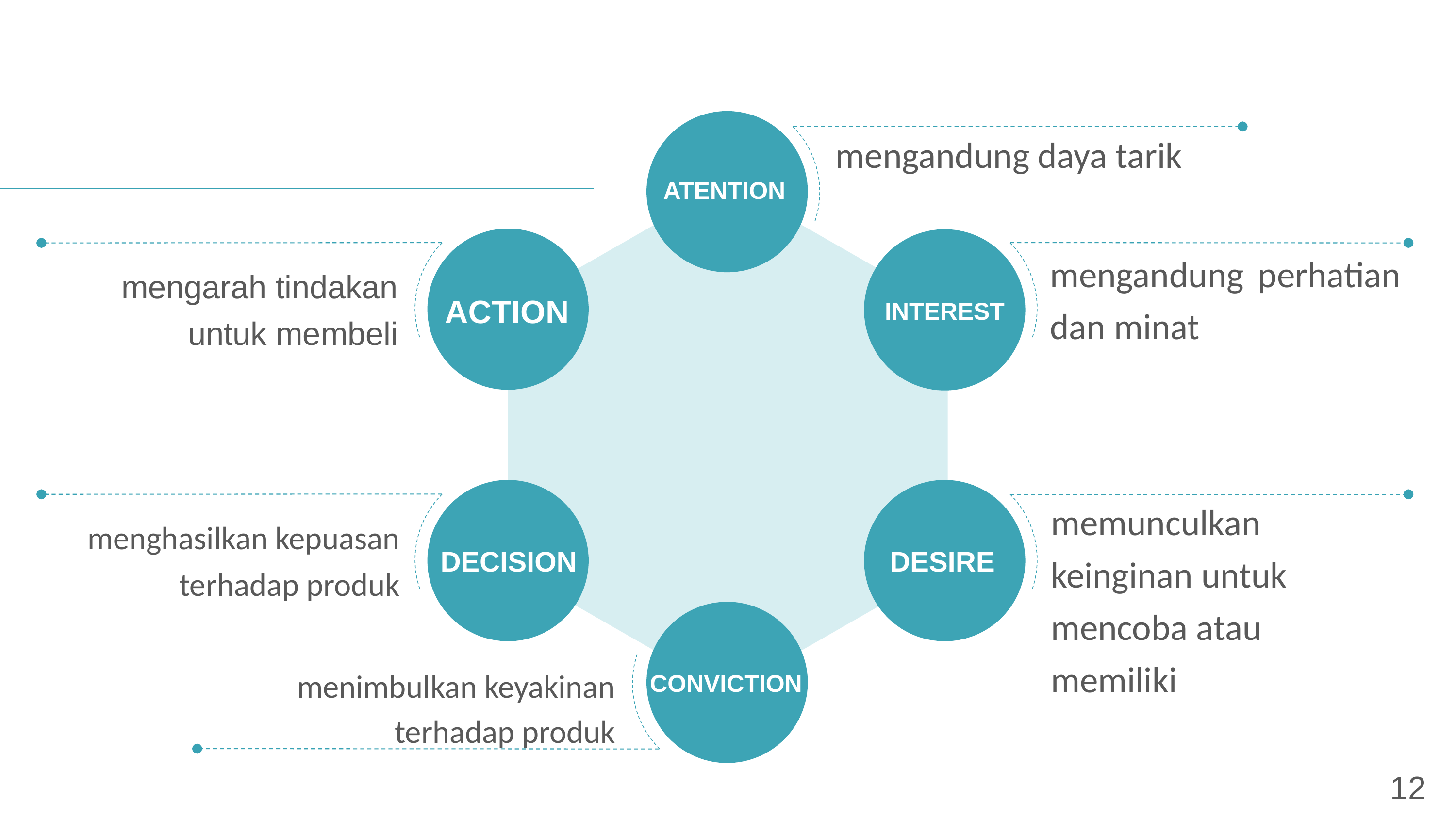

mengandung daya tarik
ATENTION
mengandung perhatian dan minat
mengarah tindakan untuk membeli
ACTION
INTEREST
memunculkan keinginan untuk mencoba atau memiliki
menghasilkan kepuasan terhadap produk
DECISION
DESIRE
CONVICTION
menimbulkan keyakinan
terhadap produk
12